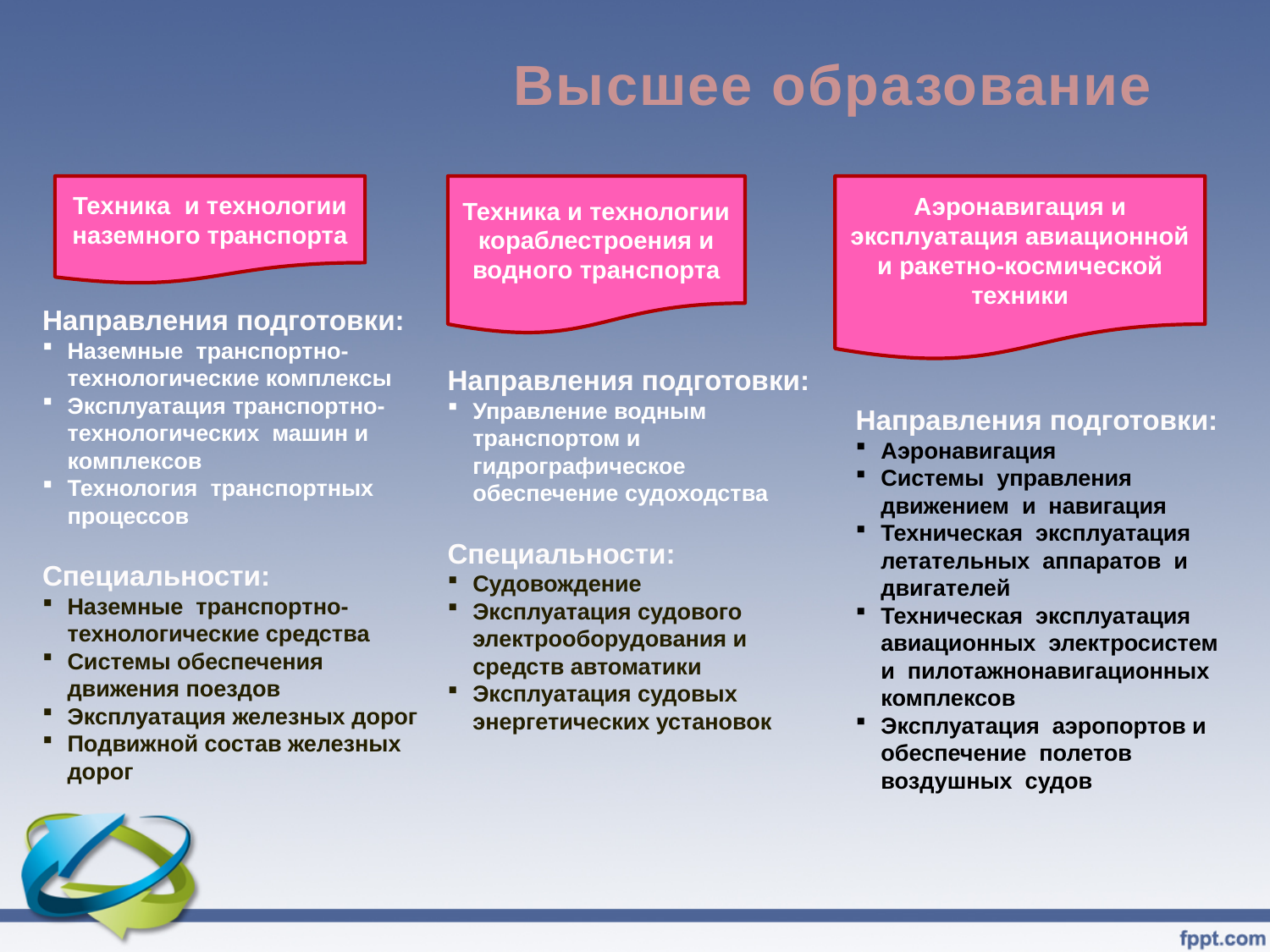

Высшее образование
Техника  и технологии наземного транспорта
Техника и технологии кораблестроения и водного транспорта
Аэронавигация и эксплуатация авиационной и ракетно-космической техники
Направления подготовки:
Наземные  транспортно-технологические комплексы
Эксплуатация транспортно-технологических  машин и  комплексов
Технология  транспортных  процессов

Специальности:
Наземные  транспортно-технологические средства
Системы обеспечения движения поездов
Эксплуатация железных дорог
Подвижной состав железных дорог
Направления подготовки:
Управление водным транспортом и гидрографическое  обеспечение судоходства

Специальности:
Судовождение
Эксплуатация судового электрооборудования и средств автоматики
Эксплуатация судовых энергетических установок
Направления подготовки:
Аэронавигация
Системы  управления движением  и  навигация
Техническая  эксплуатация летательных  аппаратов  и двигателей
Техническая  эксплуатация авиационных  электросистем
и  пилотажнонавигационных комплексов
Эксплуатация  аэропортов и  обеспечение  полетов воздушных  судов